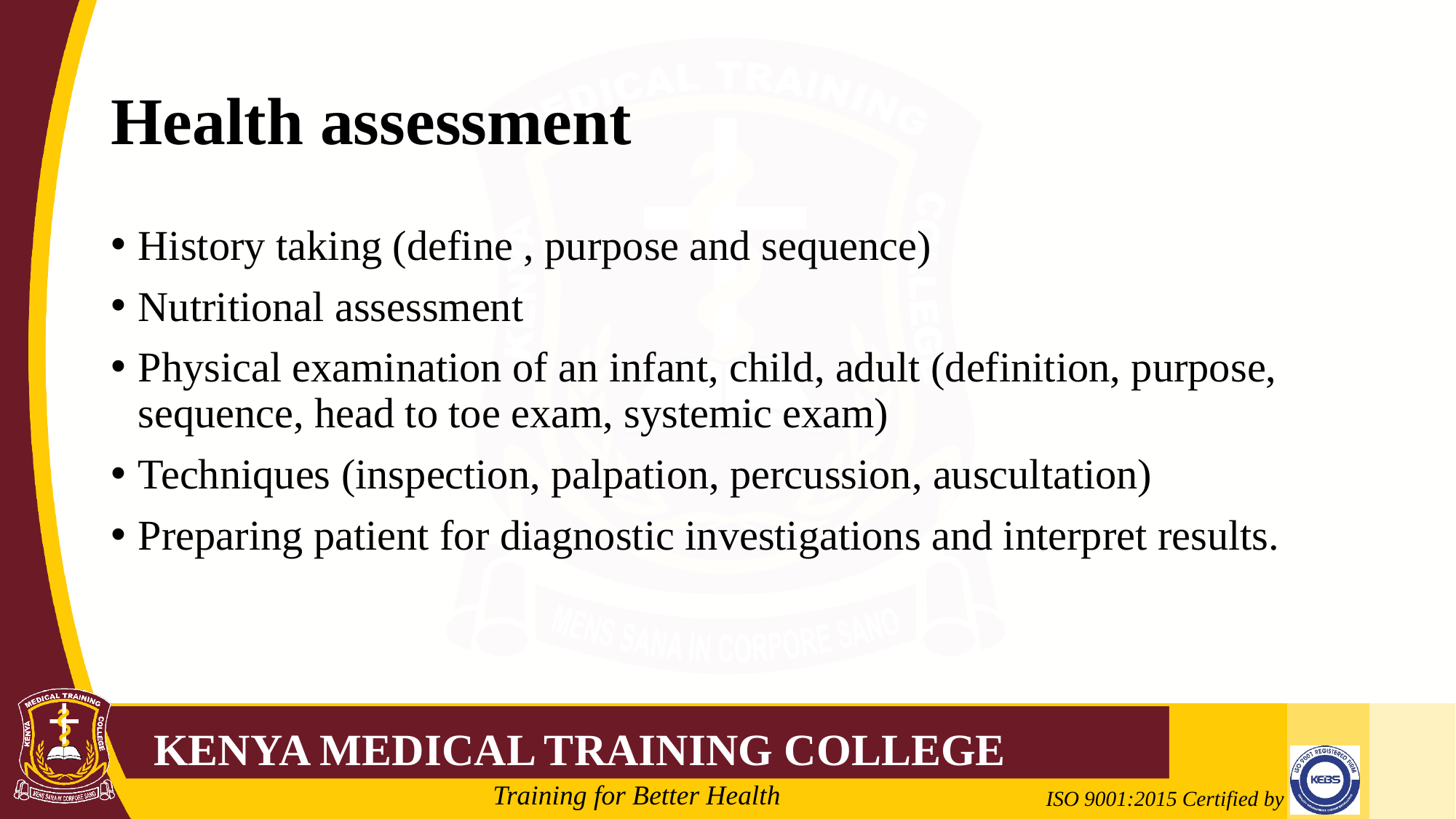

# Health assessment
History taking (define , purpose and sequence)
Nutritional assessment
Physical examination of an infant, child, adult (definition, purpose, sequence, head to toe exam, systemic exam)
Techniques (inspection, palpation, percussion, auscultation)
Preparing patient for diagnostic investigations and interpret results.